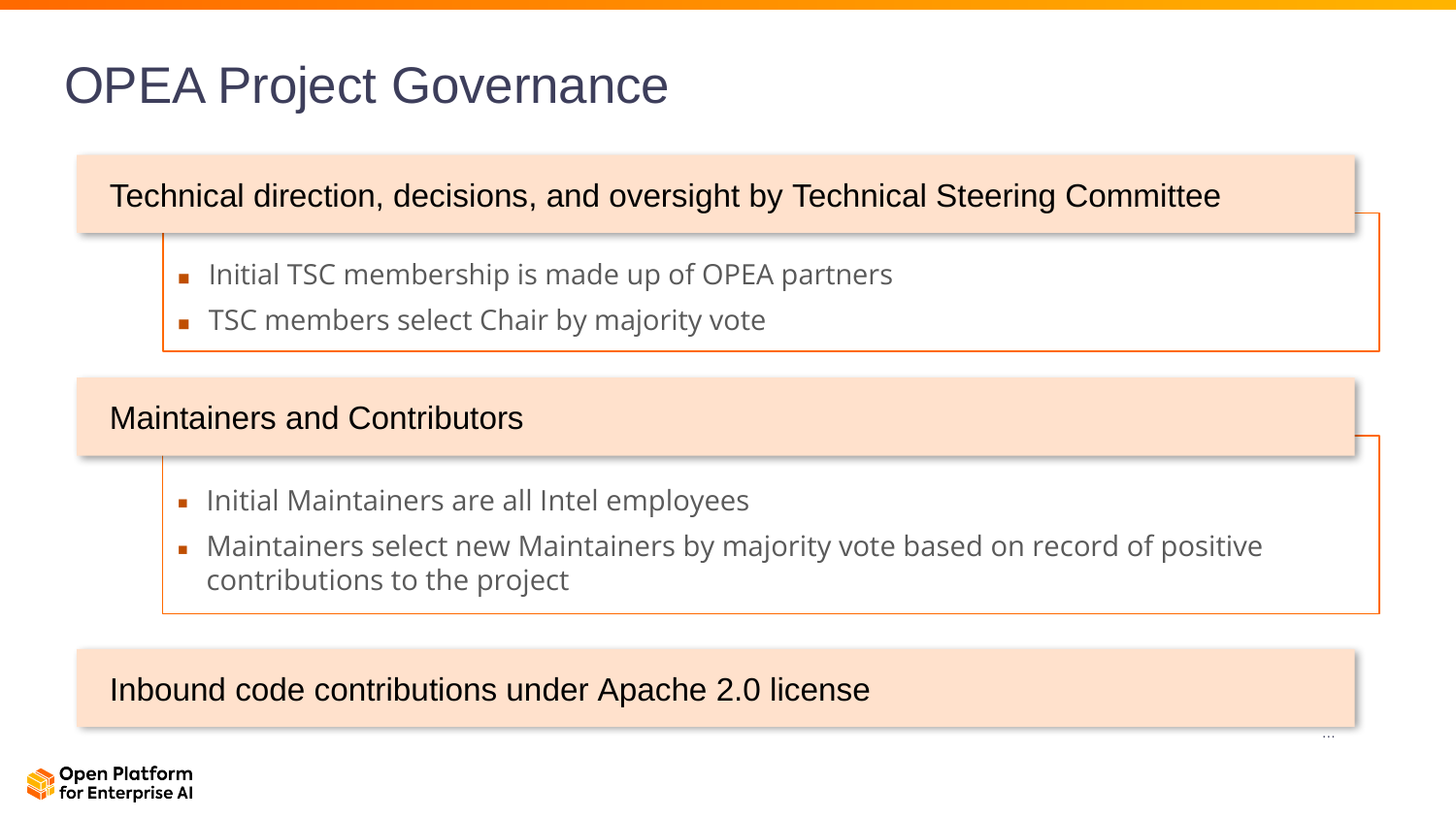

# OPEA Project Governance
Technical direction, decisions, and oversight by Technical Steering Committee
Initial TSC membership is made up of OPEA partners
TSC members select Chair by majority vote
Maintainers and Contributors
Initial Maintainers are all Intel employees
Maintainers select new Maintainers by majority vote based on record of positive contributions to the project
Inbound code contributions under Apache 2.0 license
…